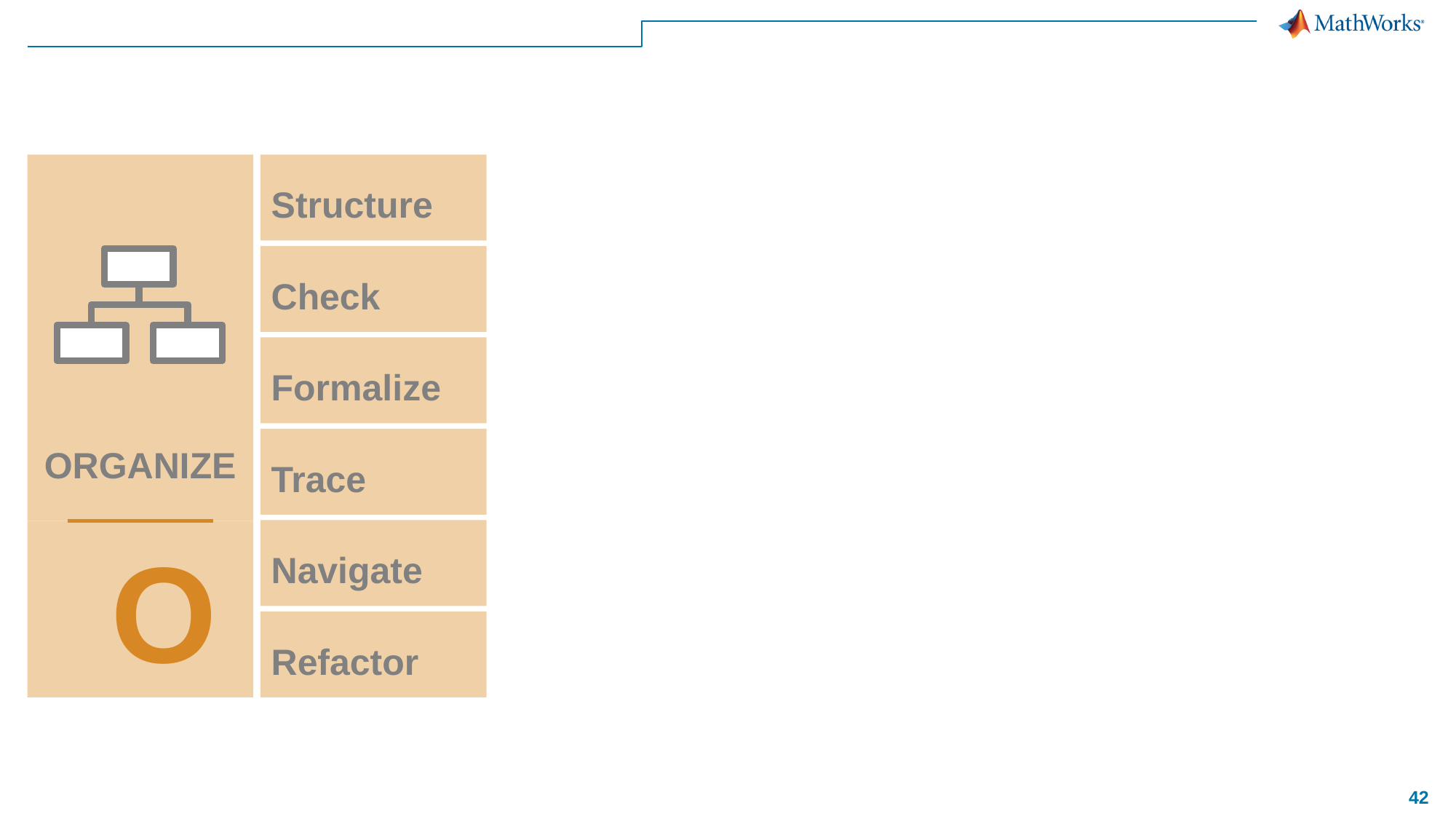

Structure
Check

Formalize
Trace
ORGANIZE
Navigate

O
Refactor